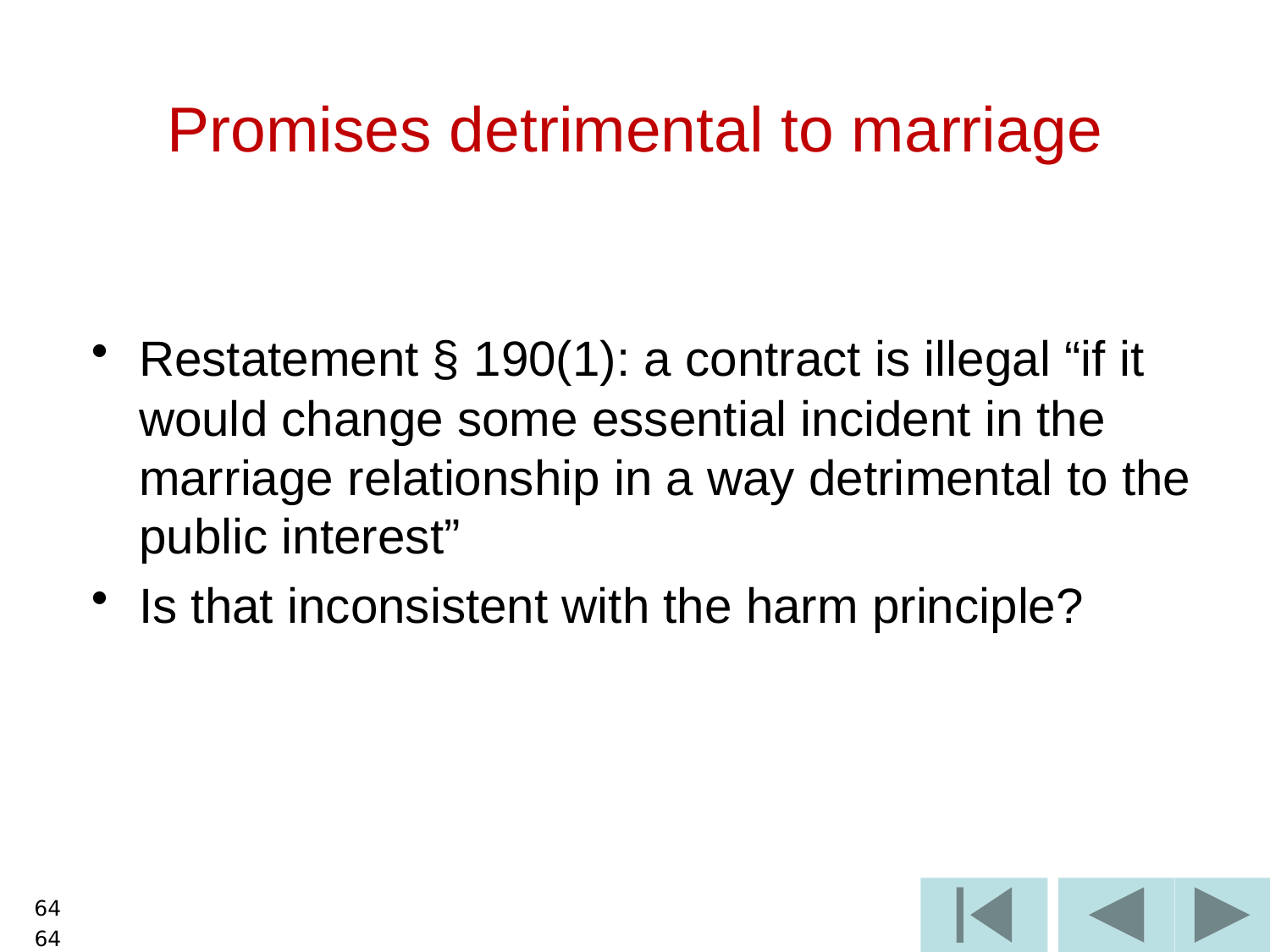

Promises detrimental to marriage

Restatement § 190(1): a contract is illegal “if it would change some essential incident in the marriage relationship in a way detrimental to the public interest”
Is that inconsistent with the harm principle?
64
64